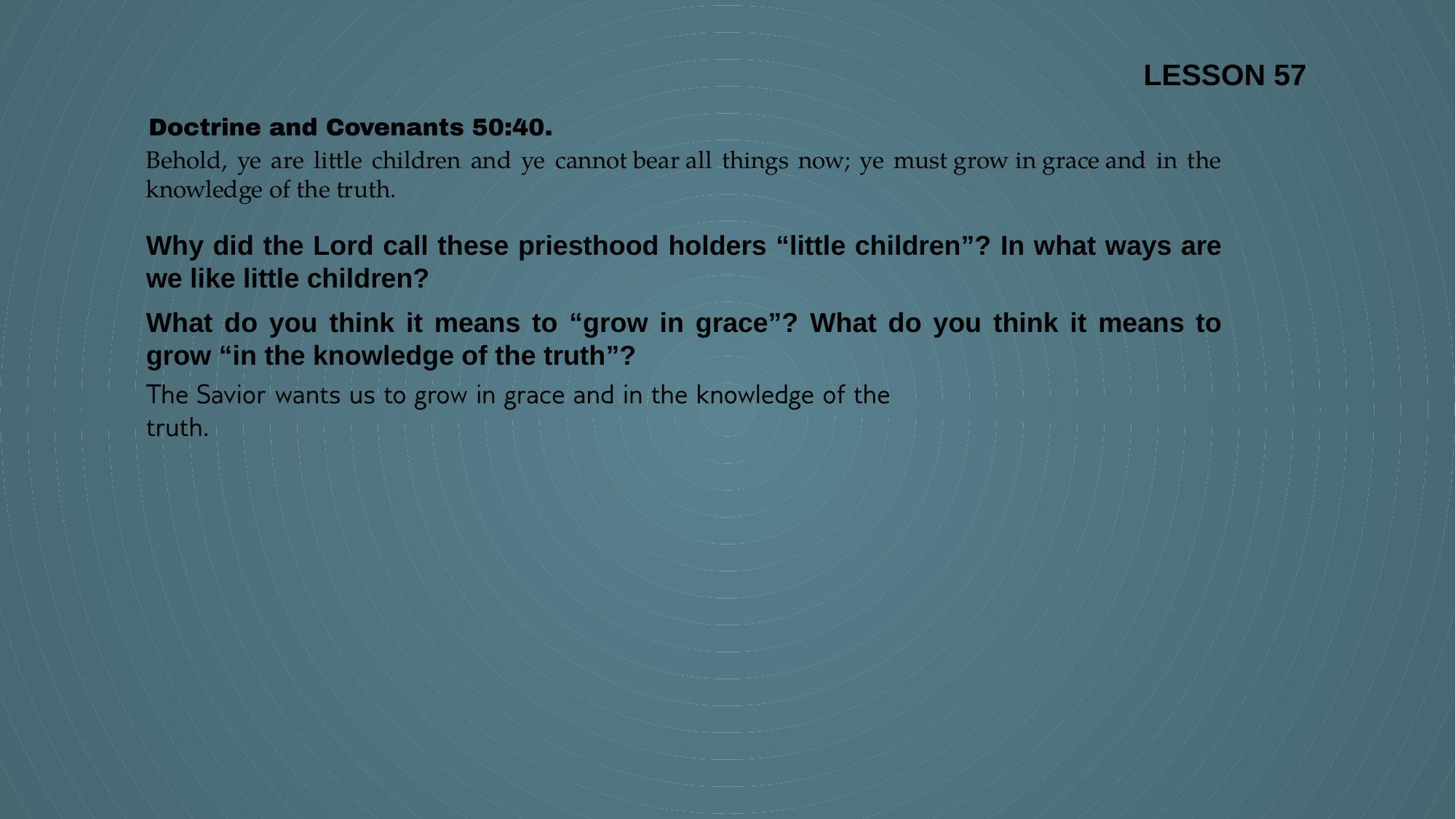

LESSON 57
Doctrine and Covenants 50:40.
Behold, ye are little children and ye cannot bear all things now; ye must grow in grace and in the knowledge of the truth.
Why did the Lord call these priesthood holders “little children”? In what ways are we like little children?
What do you think it means to “grow in grace”? What do you think it means to grow “in the knowledge of the truth”?
The Savior wants us to grow in grace and in the knowledge of the truth.